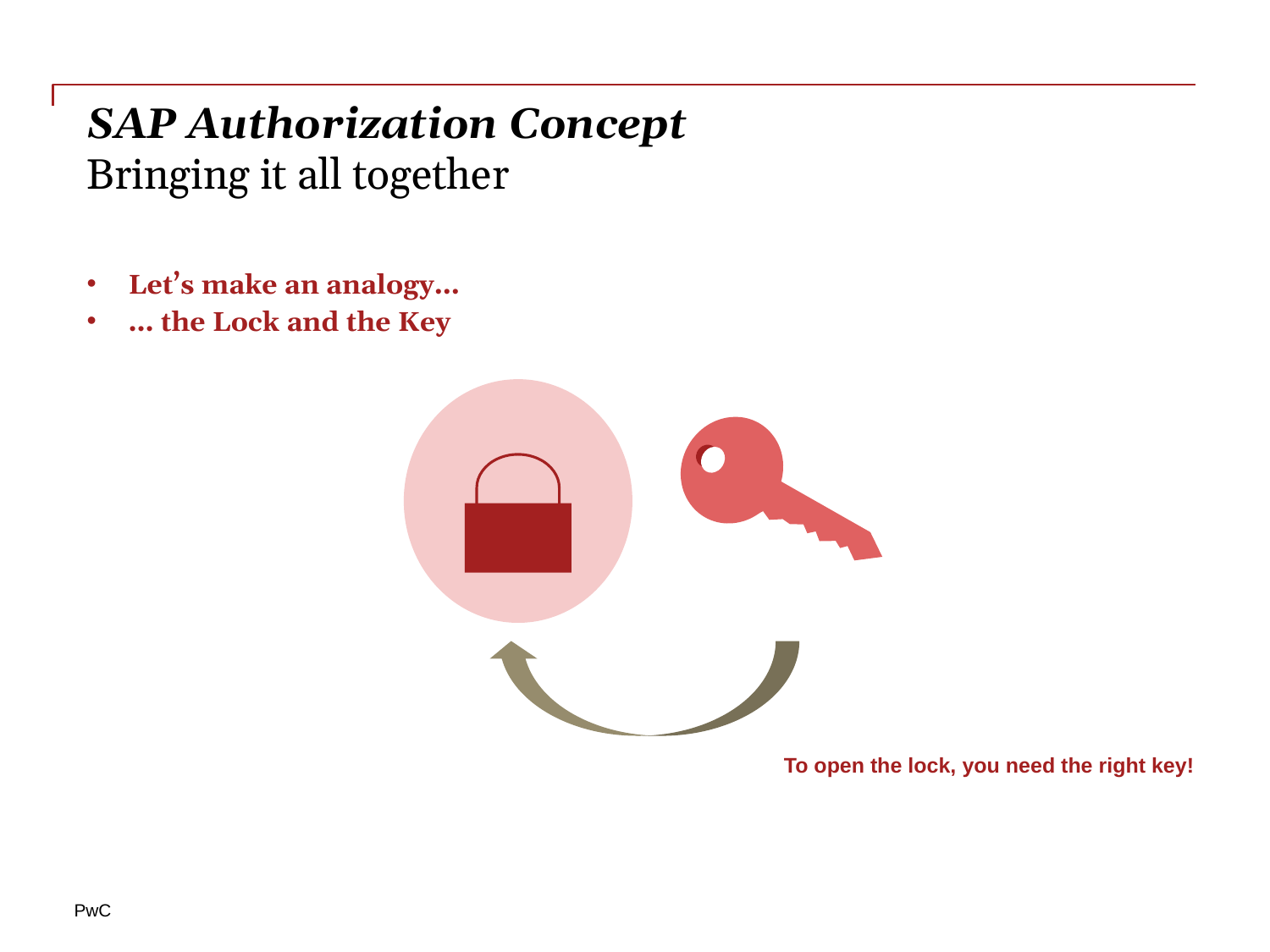

# SAP Authorization Concept Bringing it all together
Let’s make an analogy…
… the Lock and the Key

To open the lock, you need the right key!